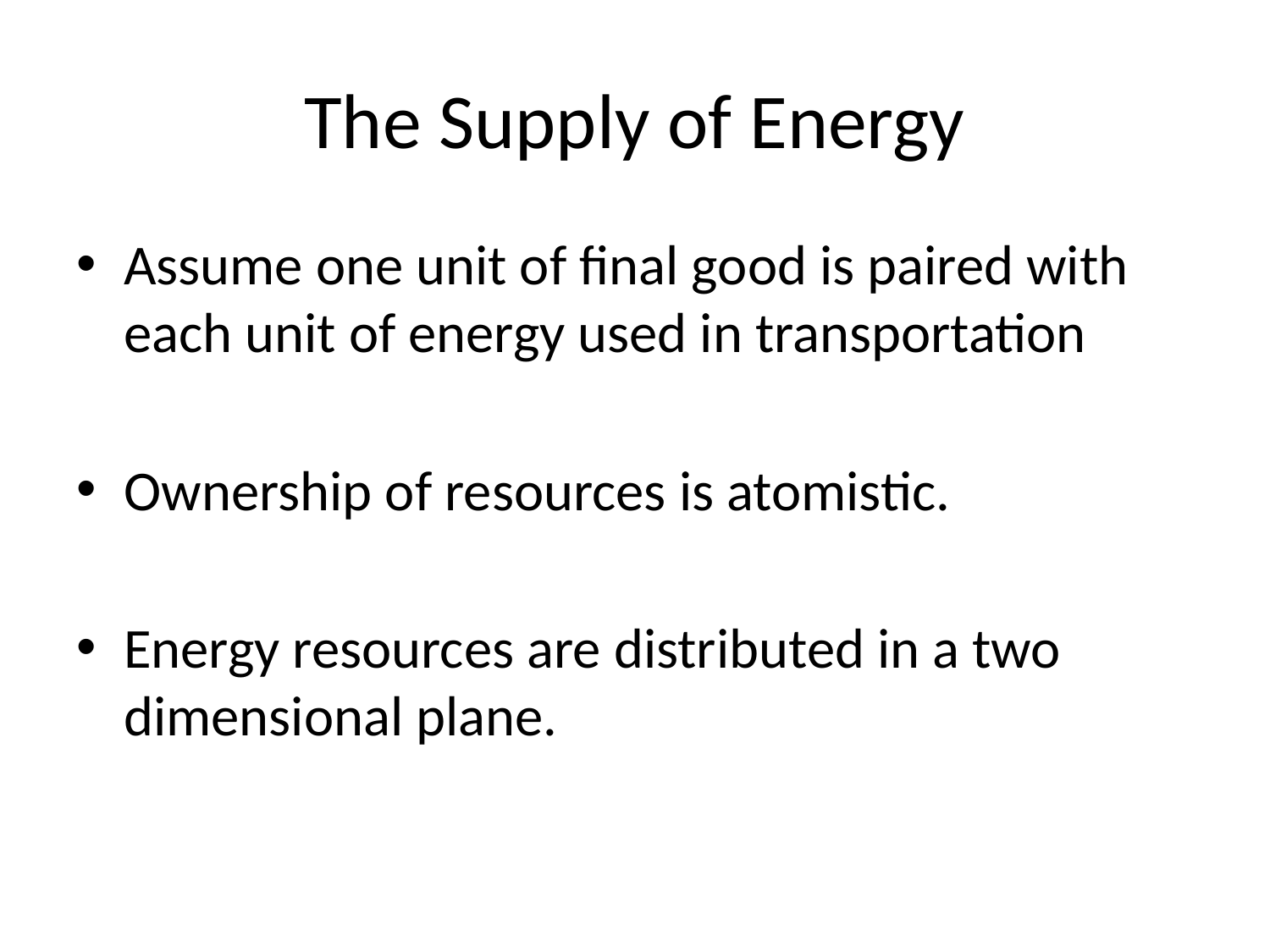

# The Supply of Energy
Assume one unit of final good is paired with each unit of energy used in transportation

Ownership of resources is atomistic.

Energy resources are distributed in a two dimensional plane.